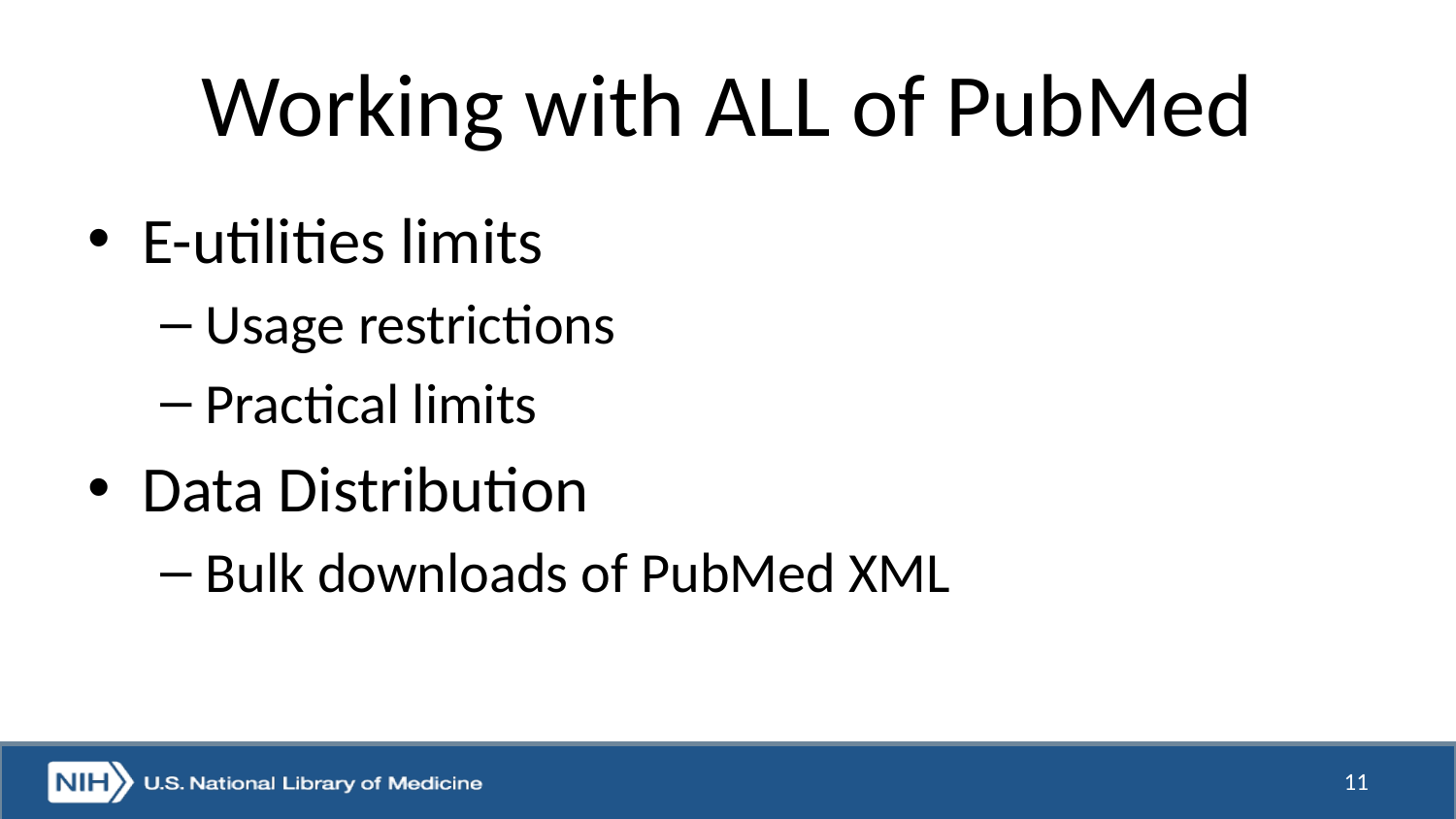

# Working with ALL of PubMed
E-utilities limits
Usage restrictions
Practical limits
Data Distribution
Bulk downloads of PubMed XML
11